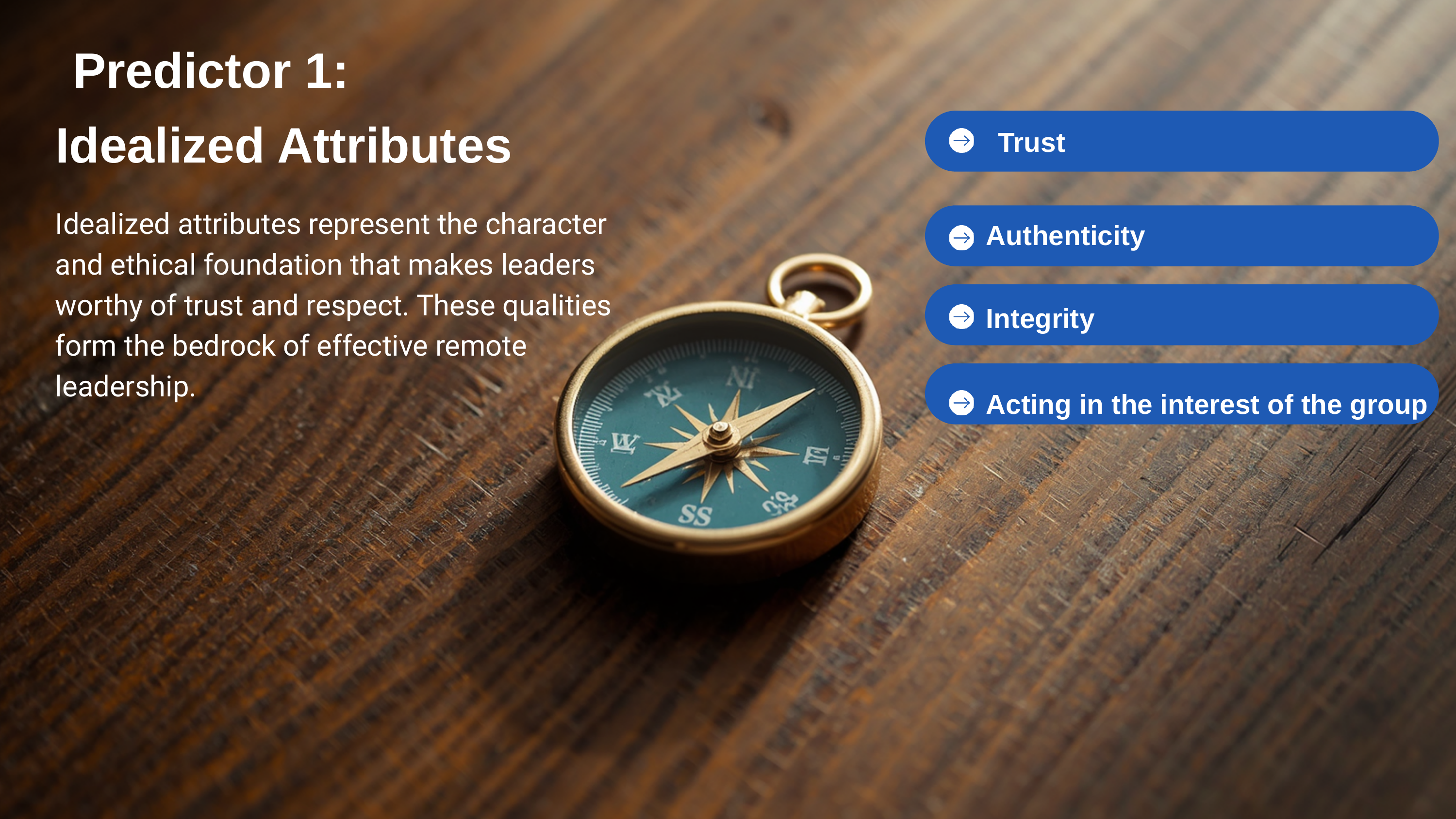

Predictor 1:
Idealized Attributes

Trust

Idealized attributes represent the character and ethical foundation that makes leaders worthy of trust and respect. These qualities form the bedrock of effective remote leadership.

Authenticity

Integrity

Acting in the interest of the group